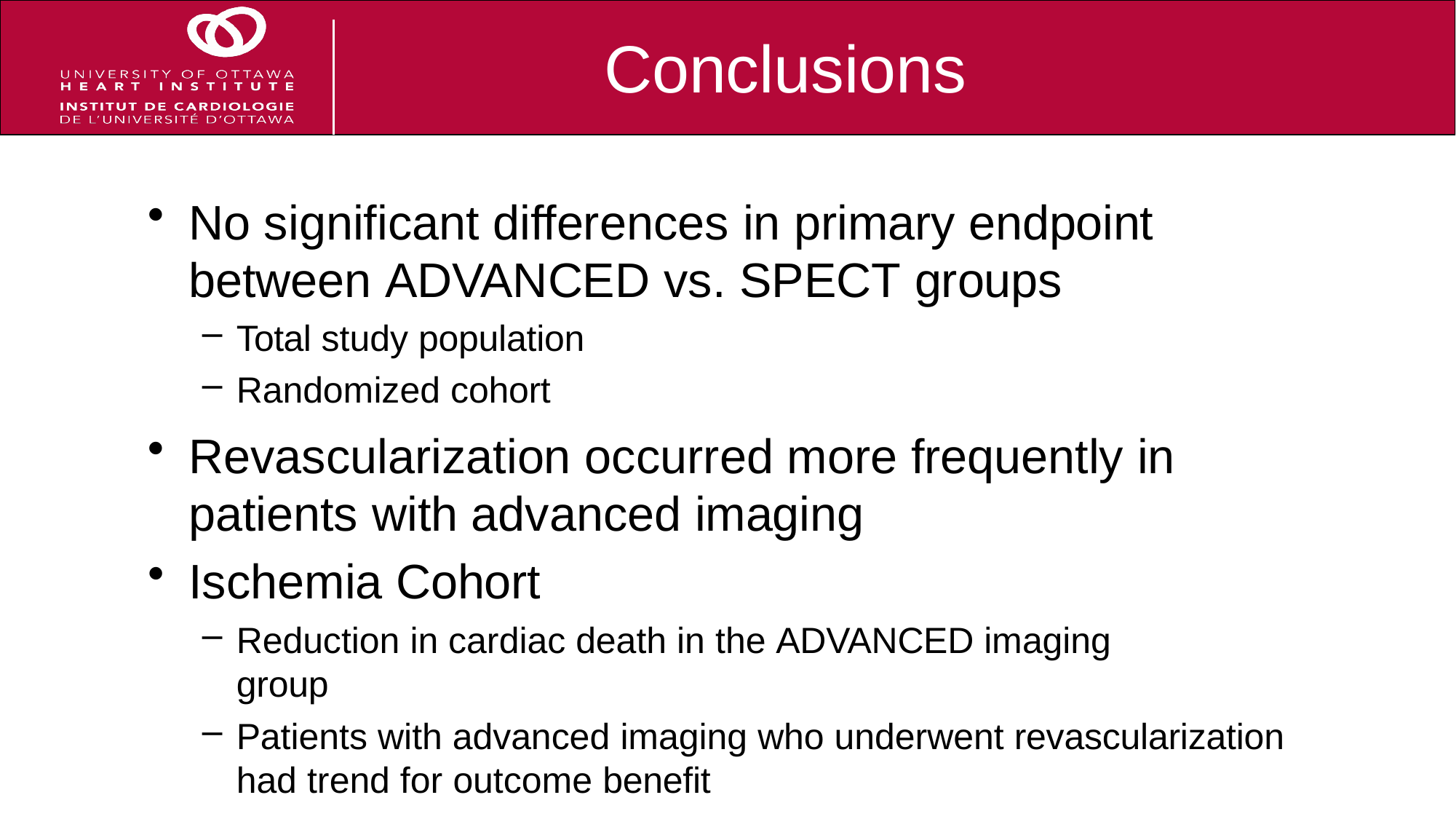

# Conclusions
No significant differences in primary endpoint between ADVANCED vs. SPECT groups
Total study population
Randomized cohort
Revascularization occurred more frequently in patients with advanced imaging
Ischemia Cohort
Reduction in cardiac death in the ADVANCED imaging group
Patients with advanced imaging who underwent revascularization had trend for outcome benefit